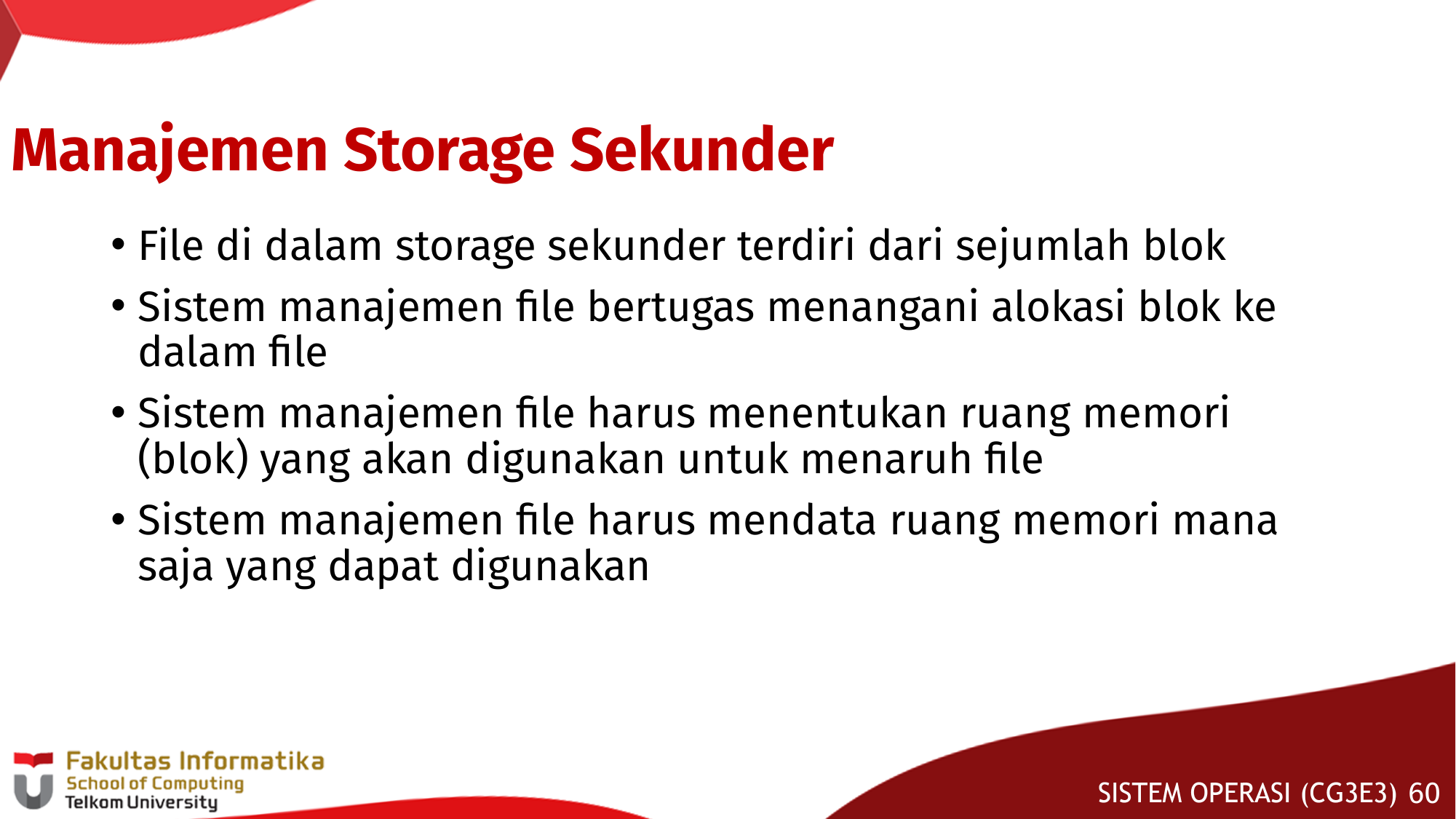

# Manajemen Storage Sekunder
File di dalam storage sekunder terdiri dari sejumlah blok
Sistem manajemen file bertugas menangani alokasi blok ke dalam file
Sistem manajemen file harus menentukan ruang memori (blok) yang akan digunakan untuk menaruh file
Sistem manajemen file harus mendata ruang memori mana saja yang dapat digunakan
60